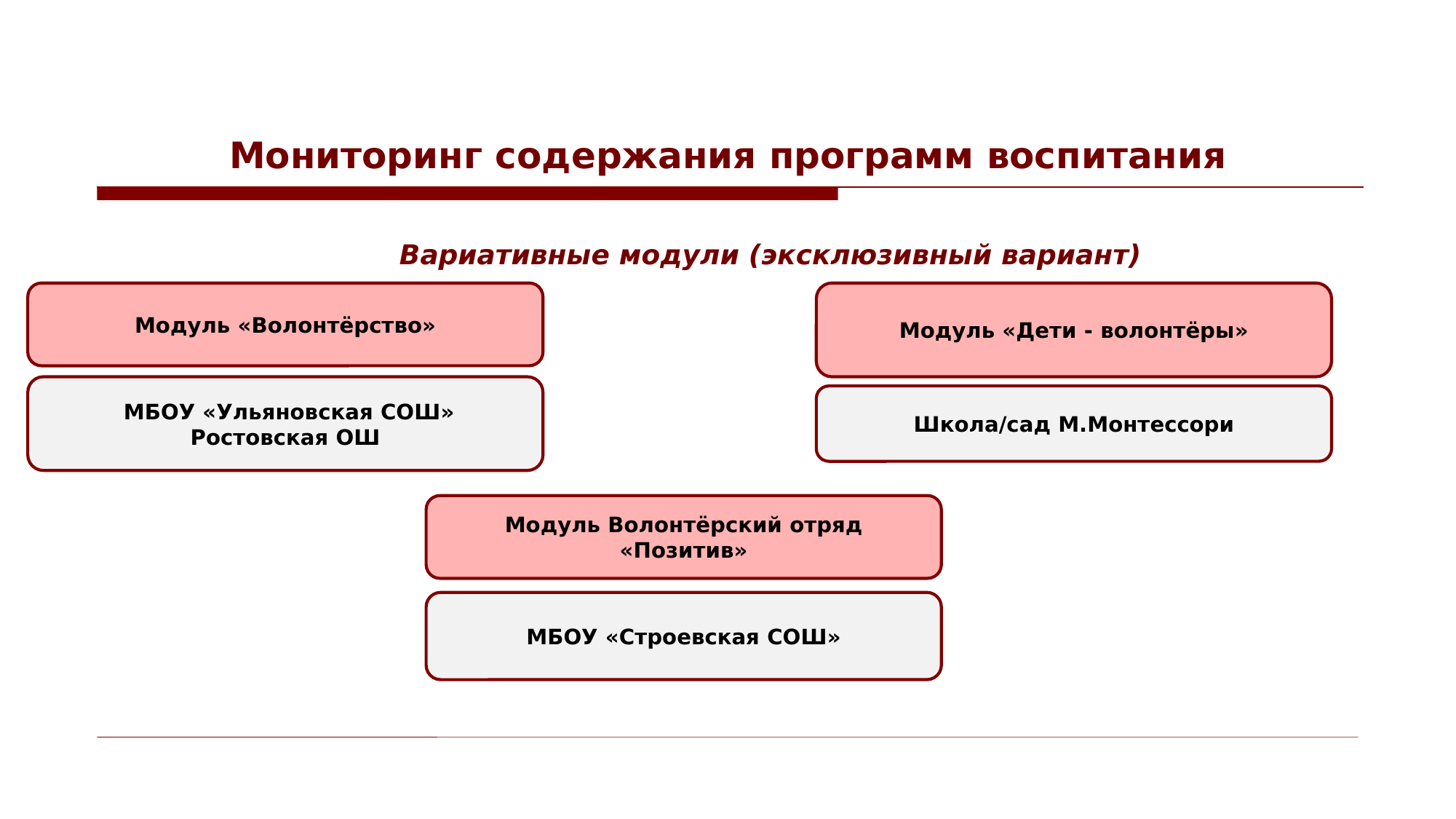

# Мониторинг содержания программ воспитания
Вариативные модули (эксклюзивный вариант)
Модуль «Волонтёрство»
Модуль «Дети - волонтёры»
 МБОУ «Ульяновская СОШ»
Ростовская ОШ
Школа/сад М.Монтессори
Модуль Волонтёрский отряд «Позитив»
МБОУ «Строевская СОШ»